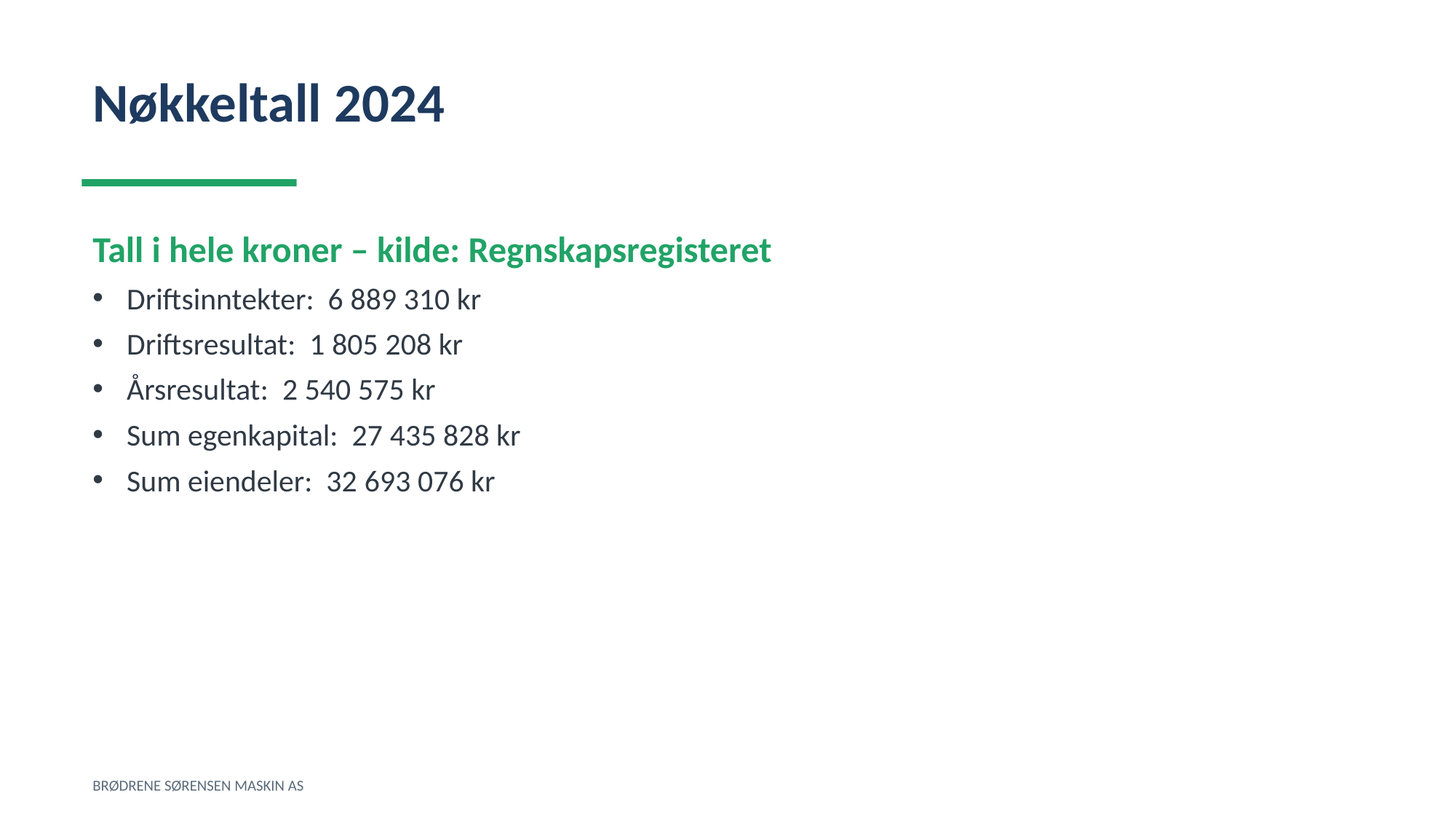

Nøkkeltall 2024

Tall i hele kroner – kilde: Regnskapsregisteret
Driftsinntekter:  6 889 310 kr
Driftsresultat:  1 805 208 kr
Årsresultat:  2 540 575 kr
Sum egenkapital:  27 435 828 kr
Sum eiendeler:  32 693 076 kr
BRØDRENE SØRENSEN MASKIN AS